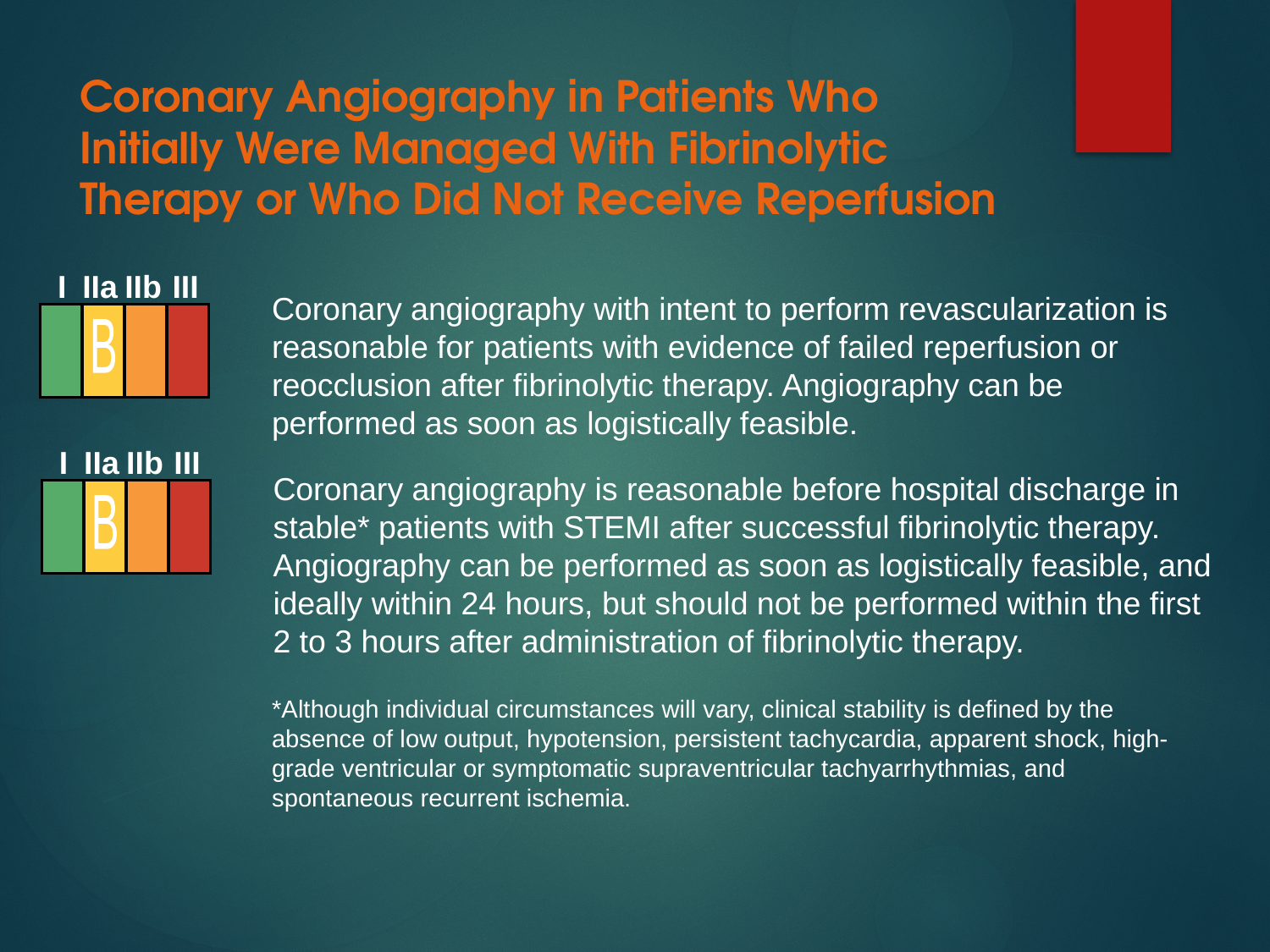

# Coronary Angiography in Patients Who Initially Were Managed With Fibrinolytic Therapy or Who Did Not Receive Reperfusion
I
IIa
IIb
III

B
Coronary angiography with intent to perform revascularization is reasonable for patients with evidence of failed reperfusion or reocclusion after fibrinolytic therapy. Angiography can be performed as soon as logistically feasible.
I
IIa
IIb
III

B
Coronary angiography is reasonable before hospital discharge in stable* patients with STEMI after successful fibrinolytic therapy. Angiography can be performed as soon as logistically feasible, and ideally within 24 hours, but should not be performed within the first 2 to 3 hours after administration of fibrinolytic therapy.
*Although individual circumstances will vary, clinical stability is defined by the absence of low output, hypotension, persistent tachycardia, apparent shock, high-grade ventricular or symptomatic supraventricular tachyarrhythmias, and spontaneous recurrent ischemia.